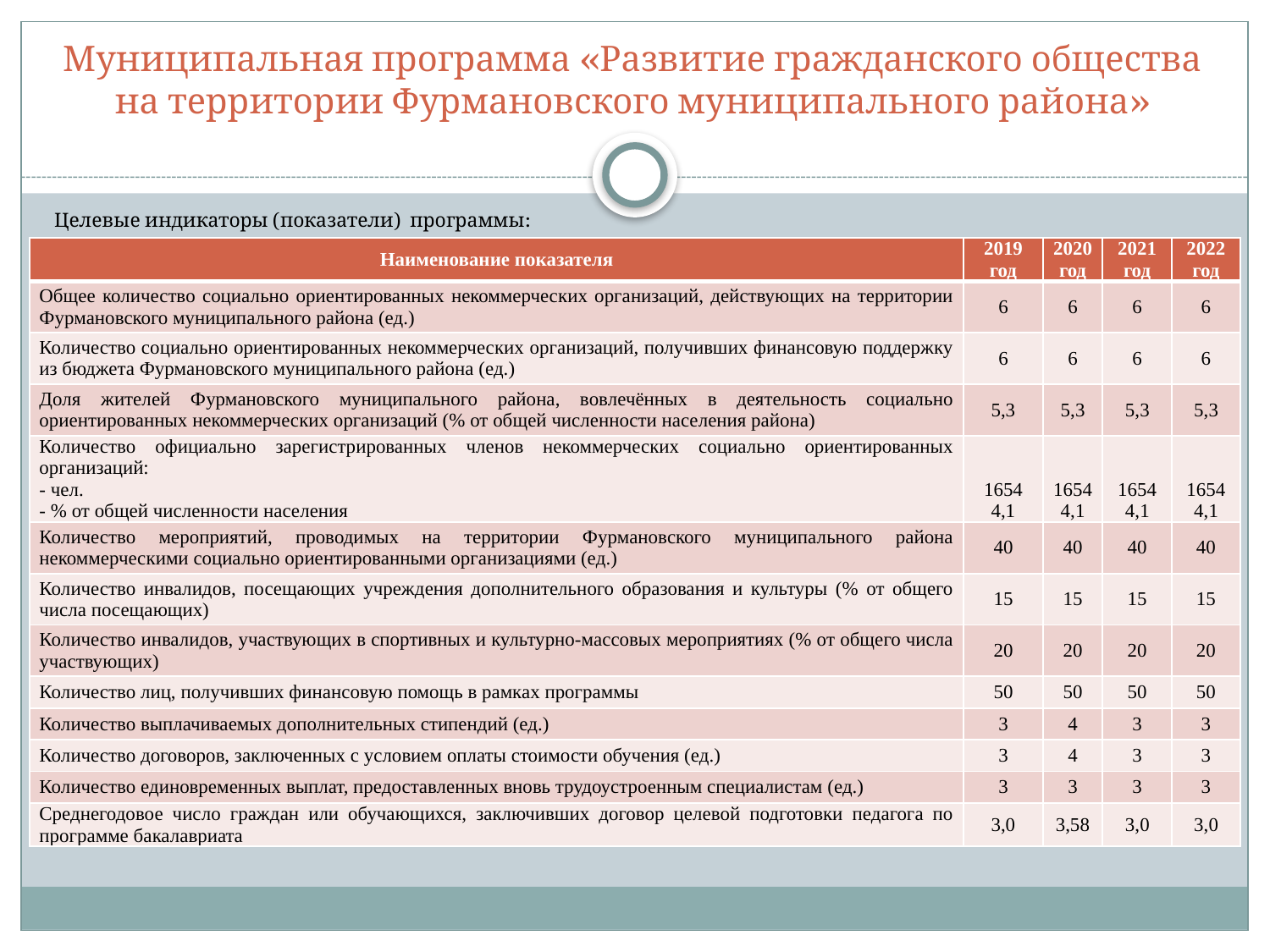

# Муниципальная программа «Развитие гражданского общества на территории Фурмановского муниципального района»
Целевые индикаторы (показатели)  программы:
| Наименование показателя | 2019 год | 2020 год | 2021 год | 2022 год |
| --- | --- | --- | --- | --- |
| Общее количество социально ориентированных некоммерческих организаций, действующих на территории Фурмановского муниципального района (ед.) | 6 | 6 | 6 | 6 |
| Количество социально ориентированных некоммерческих организаций, получивших финансовую поддержку из бюджета Фурмановского муниципального района (ед.) | 6 | 6 | 6 | 6 |
| Доля жителей Фурмановского муниципального района, вовлечённых в деятельность социально ориентированных некоммерческих организаций (% от общей численности населения района) | 5,3 | 5,3 | 5,3 | 5,3 |
| Количество официально зарегистрированных членов некоммерческих социально ориентированных организаций: - чел. - % от общей численности населения | 1654 4,1 | 1654 4,1 | 1654 4,1 | 1654 4,1 |
| Количество мероприятий, проводимых на территории Фурмановского муниципального района некоммерческими социально ориентированными организациями (ед.) | 40 | 40 | 40 | 40 |
| Количество инвалидов, посещающих учреждения дополнительного образования и культуры (% от общего числа посещающих) | 15 | 15 | 15 | 15 |
| Количество инвалидов, участвующих в спортивных и культурно-массовых мероприятиях (% от общего числа участвующих) | 20 | 20 | 20 | 20 |
| Количество лиц, получивших финансовую помощь в рамках программы | 50 | 50 | 50 | 50 |
| Количество выплачиваемых дополнительных стипендий (ед.) | 3 | 4 | 3 | 3 |
| Количество договоров, заключенных с условием оплаты стоимости обучения (ед.) | 3 | 4 | 3 | 3 |
| Количество единовременных выплат, предоставленных вновь трудоустроенным специалистам (ед.) | 3 | 3 | 3 | 3 |
| Среднегодовое число граждан или обучающихся, заключивших договор целевой подготовки педагога по программе бакалавриата | 3,0 | 3,58 | 3,0 | 3,0 |